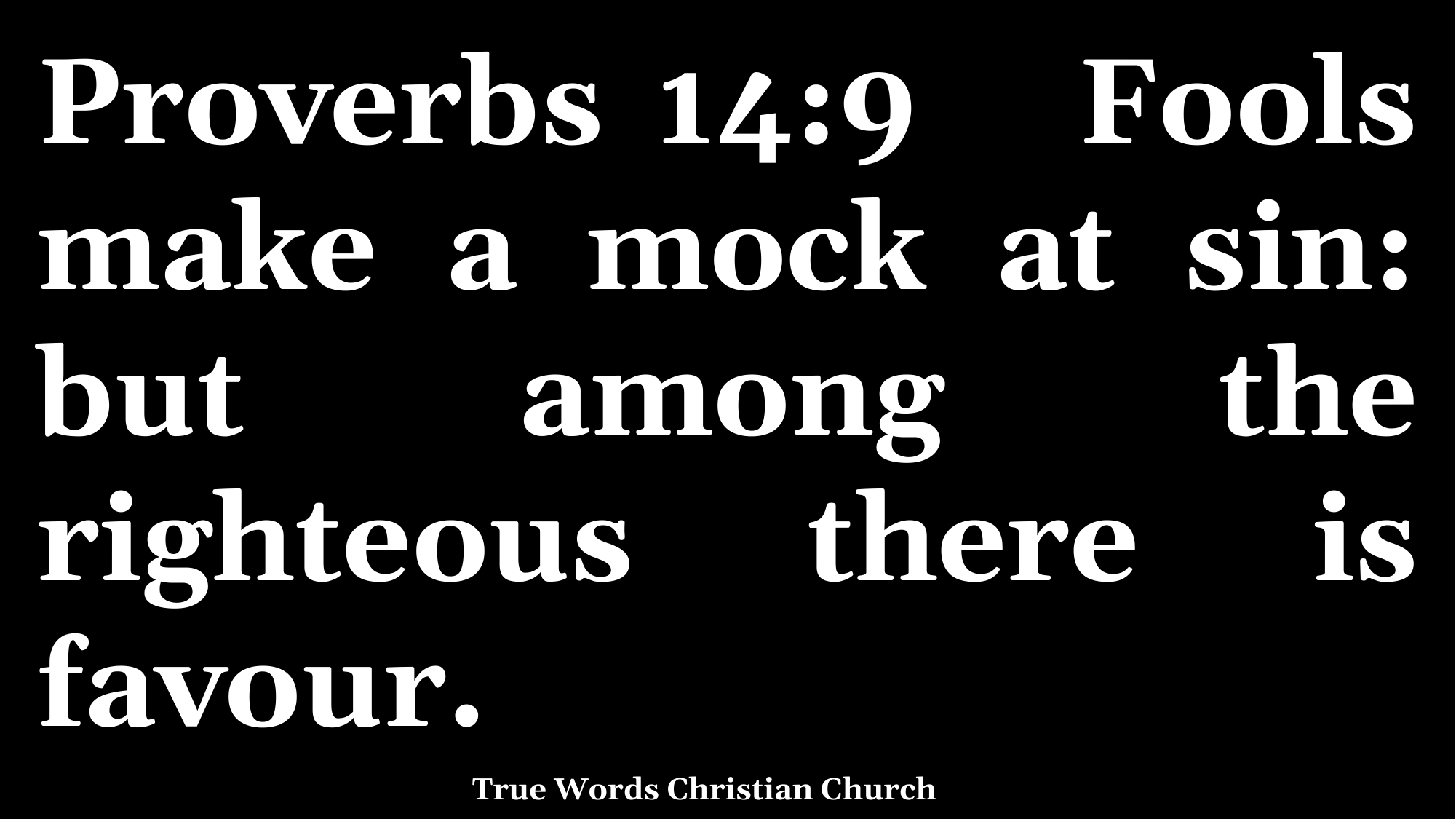

Proverbs 14:9   Fools make a mock at sin: but among the righteous there is favour.
True Words Christian Church